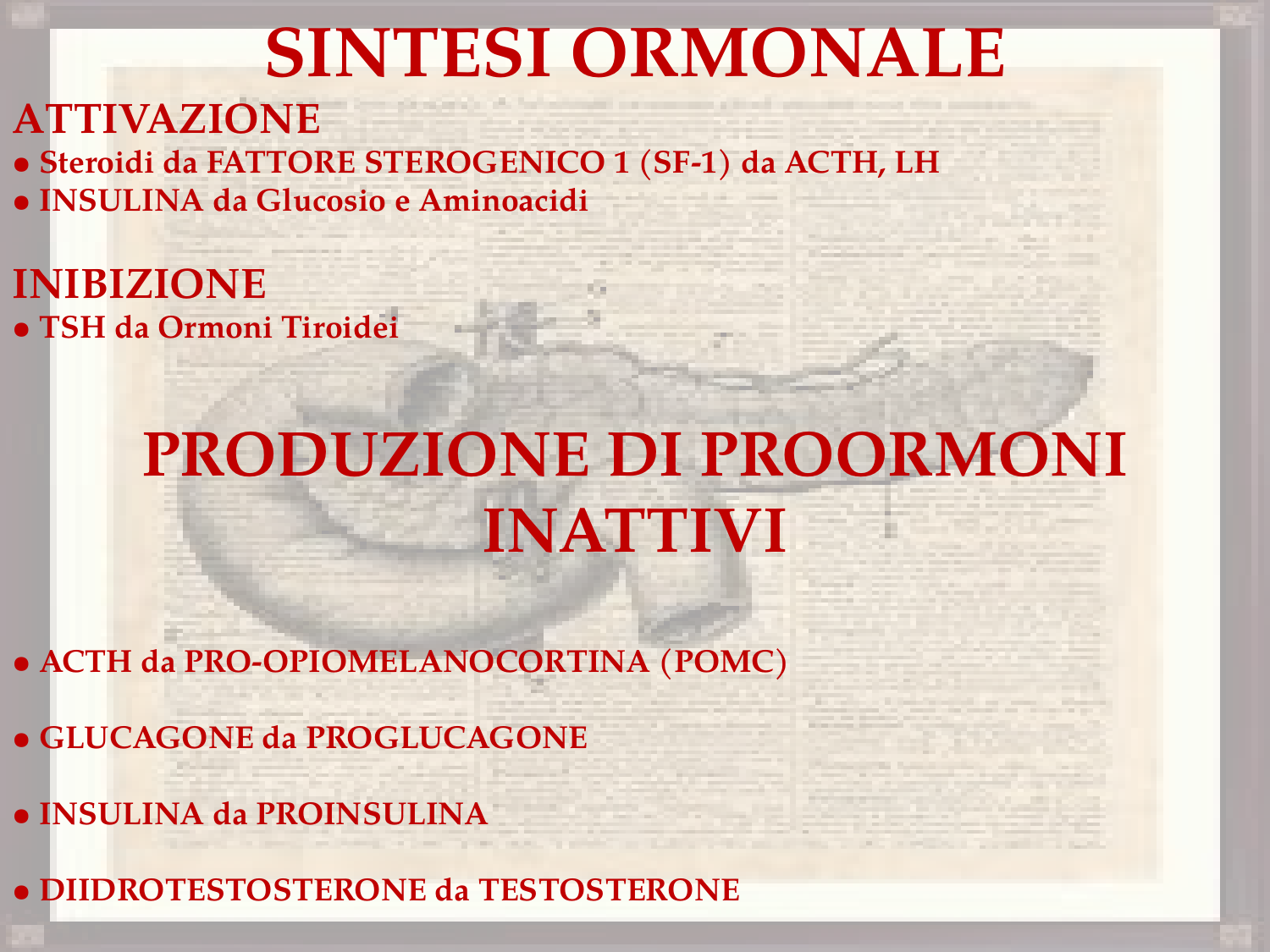

Sintesi Ormonale
Attivazione
• Steroidi da FATTORE STEROGENICO 1 (SF-1) da ACTH, LH
• INSULINA da Glucosio e Aminoacidi

Inibizione
• TSH da Ormoni Tiroidei
Produzione di Proormoni Inattivi

• ACTH da PRO-OPIOMELANOCORTINA (POMC)

• GLUCAGONE da PROGLUCAGONE

• INSULINA da PROINSULINA

• DIIDROTESTOSTERONE da TESTOSTERONE

• T3 da T4